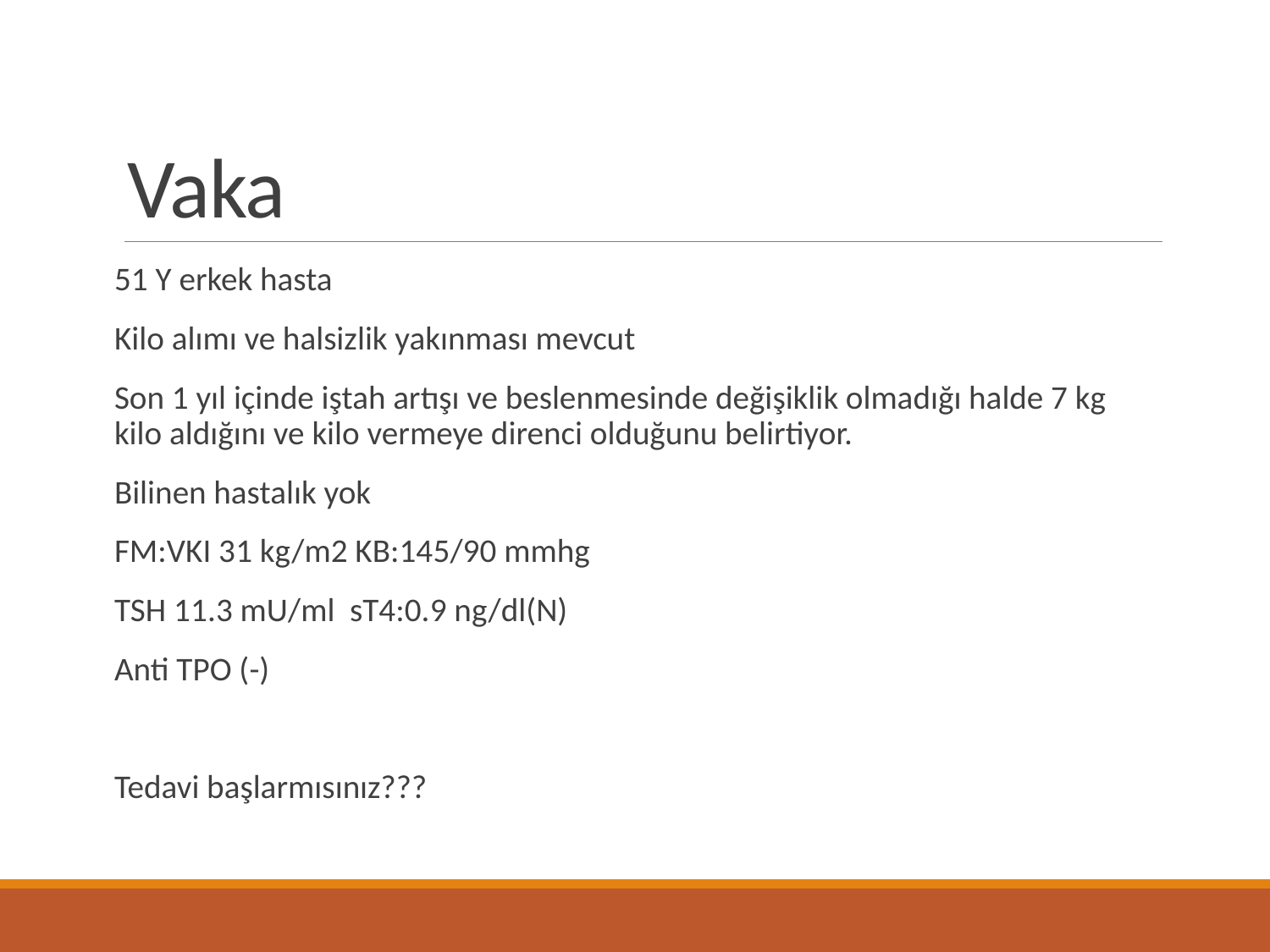

# Vaka
51 Y erkek hasta
Kilo alımı ve halsizlik yakınması mevcut
Son 1 yıl içinde iştah artışı ve beslenmesinde değişiklik olmadığı halde 7 kg kilo aldığını ve kilo vermeye direnci olduğunu belirtiyor.
Bilinen hastalık yok
FM:VKI 31 kg/m2 KB:145/90 mmhg
TSH 11.3 mU/ml  sT4:0.9 ng/dl(N)
Anti TPO (-)

Tedavi başlarmısınız???